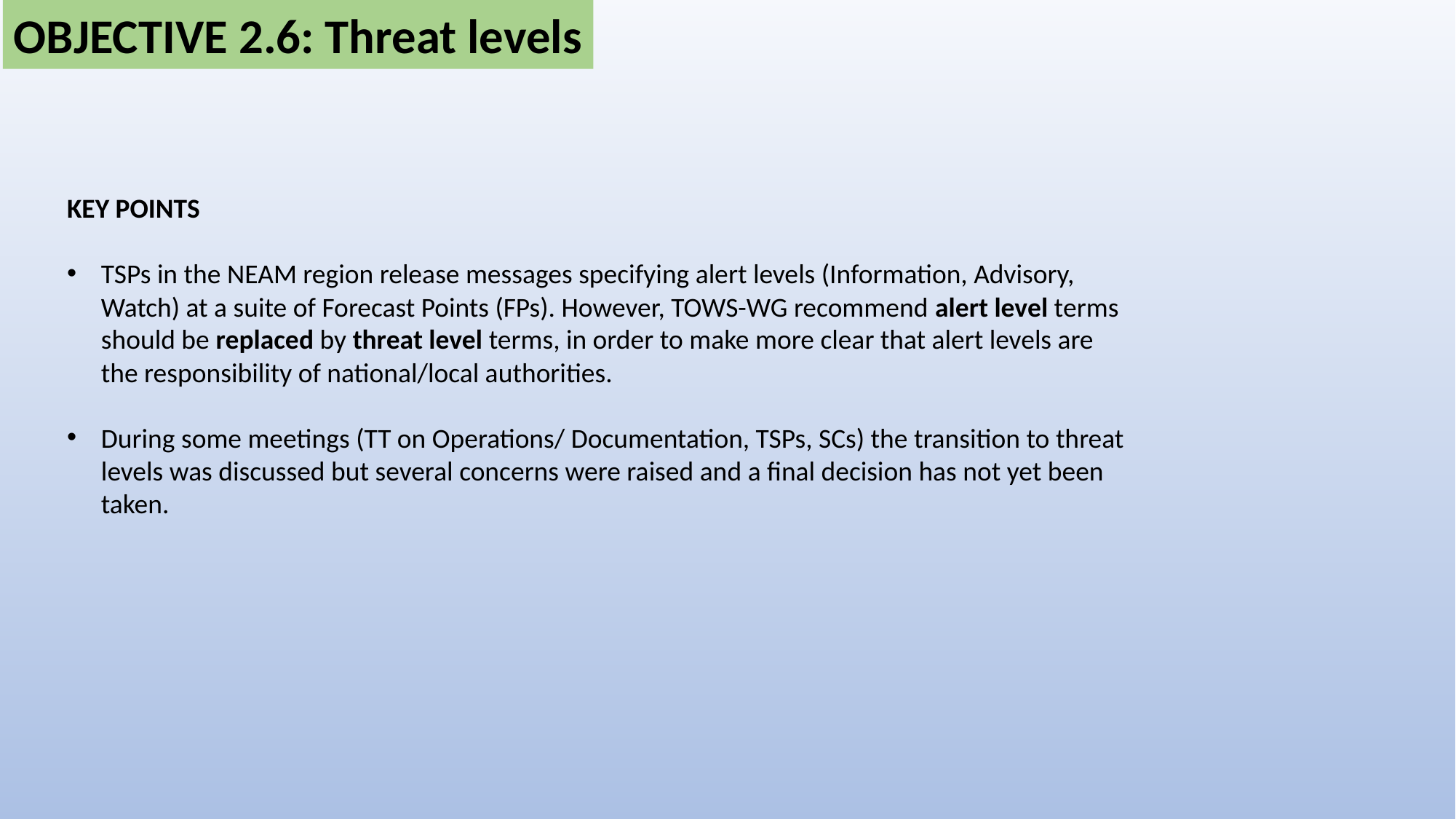

OBJECTIVE 2.6: Threat levels
KEY POINTS

TSPs in the NEAM region release messages specifying alert levels (Information, Advisory, Watch) at a suite of Forecast Points (FPs). However, TOWS-WG recommend alert level terms should be replaced by threat level terms, in order to make more clear that alert levels are the responsibility of national/local authorities.

During some meetings (TT on Operations/ Documentation, TSPs, SCs) the transition to threat levels was discussed but several concerns were raised and a final decision has not yet been taken.